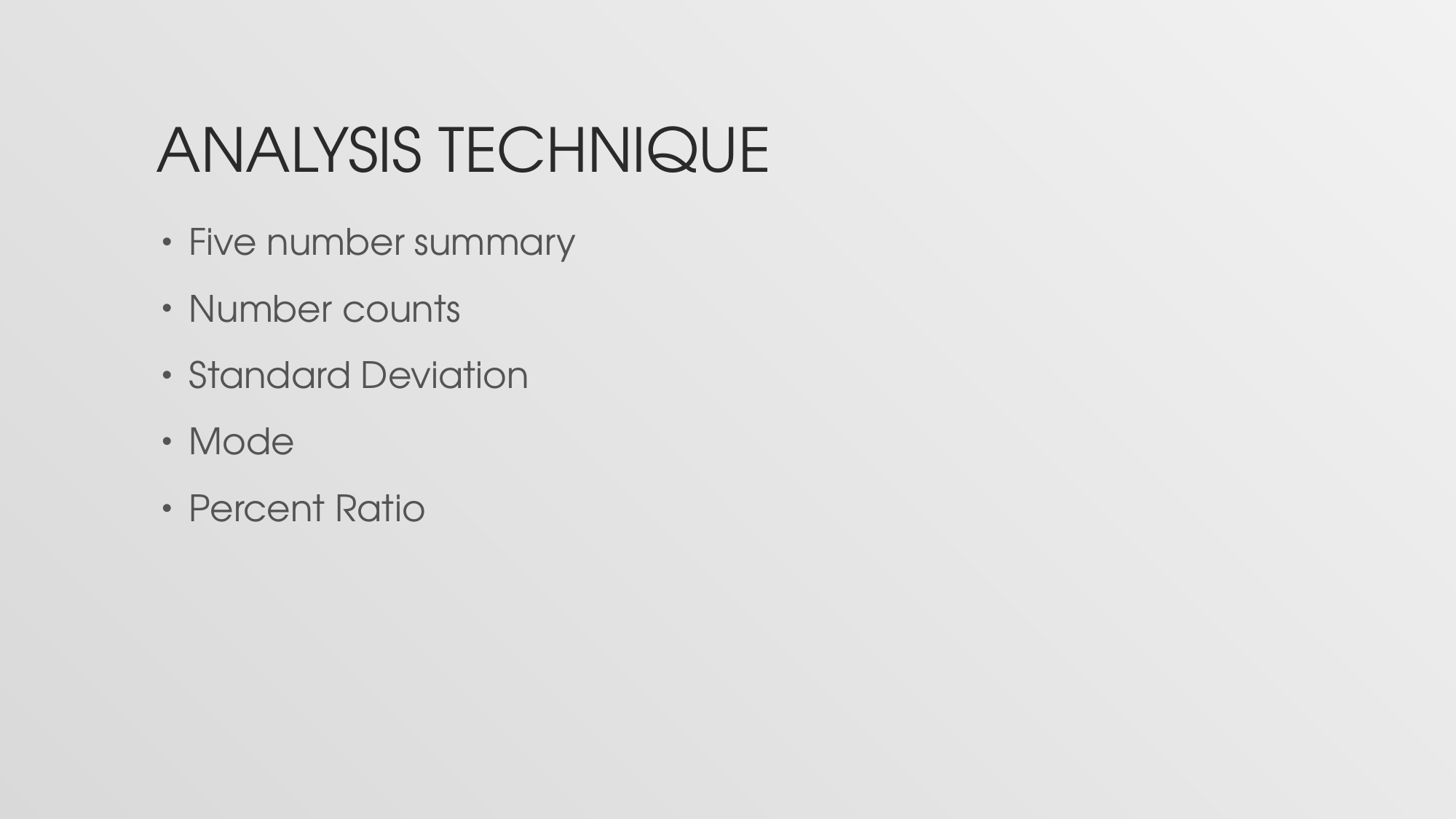

# Analysis technique
Five number summary
Number counts
Standard Deviation
Mode
Percent Ratio